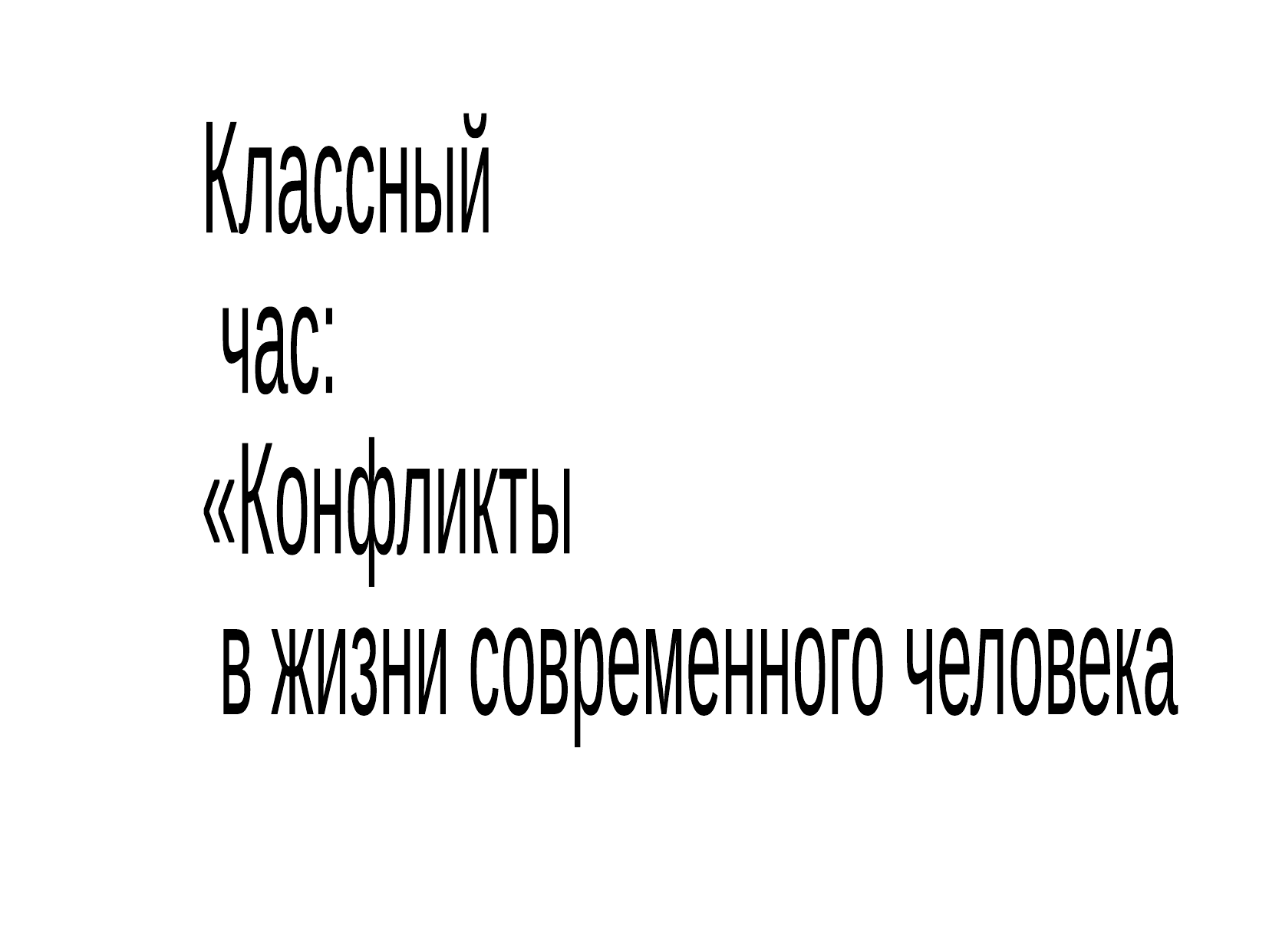

Классный
 час:
«Конфликты
 в жизни современного человека